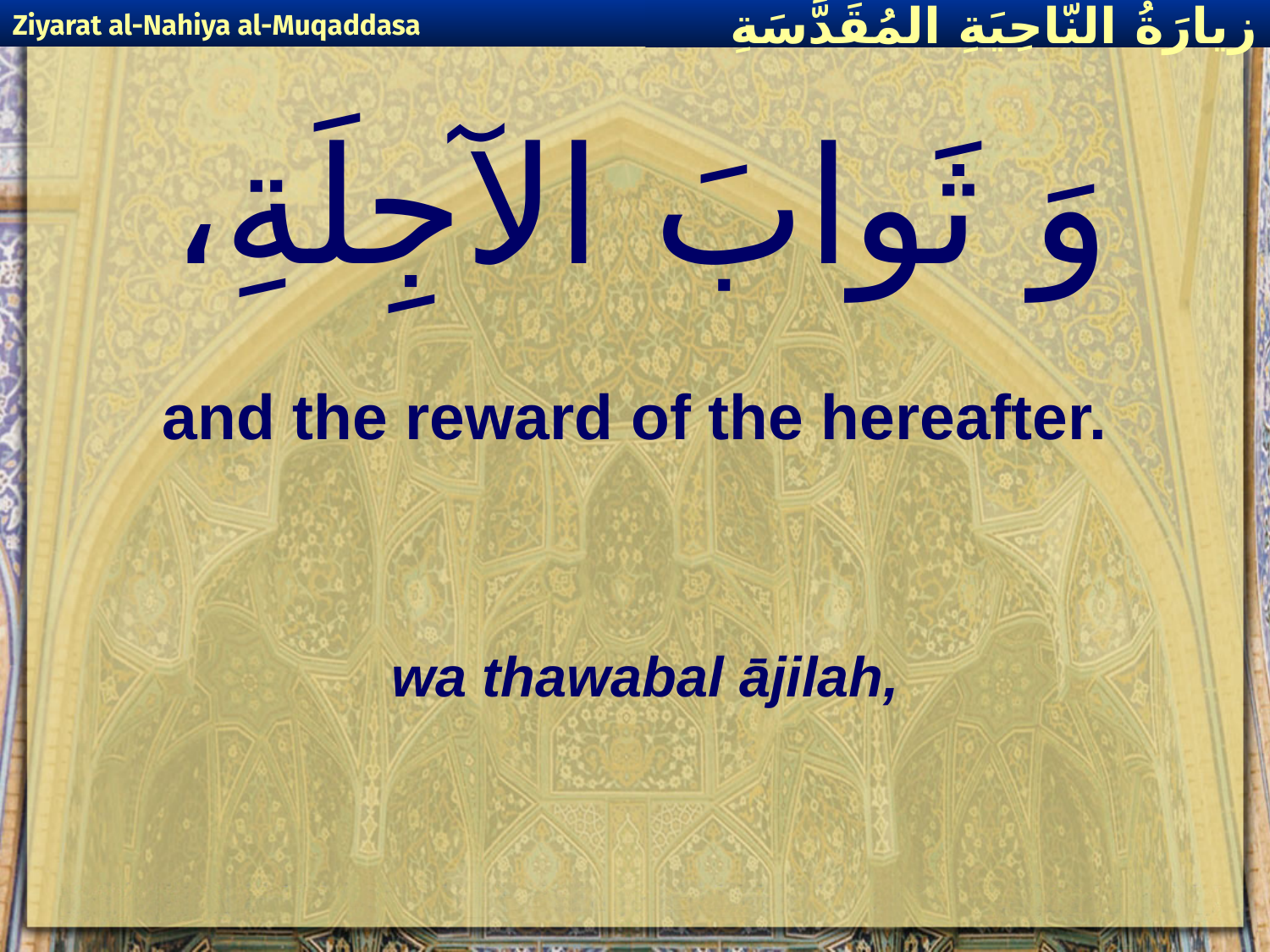

Ziyarat al-Nahiya al-Muqaddasa
زيارَةُ النّاحِيَةِ ال‍مُقَدَّسَةِ
# وَ ثَوابَ الآجِلَةِ،
and the reward of the hereafter.
wa thawabal ājilah,